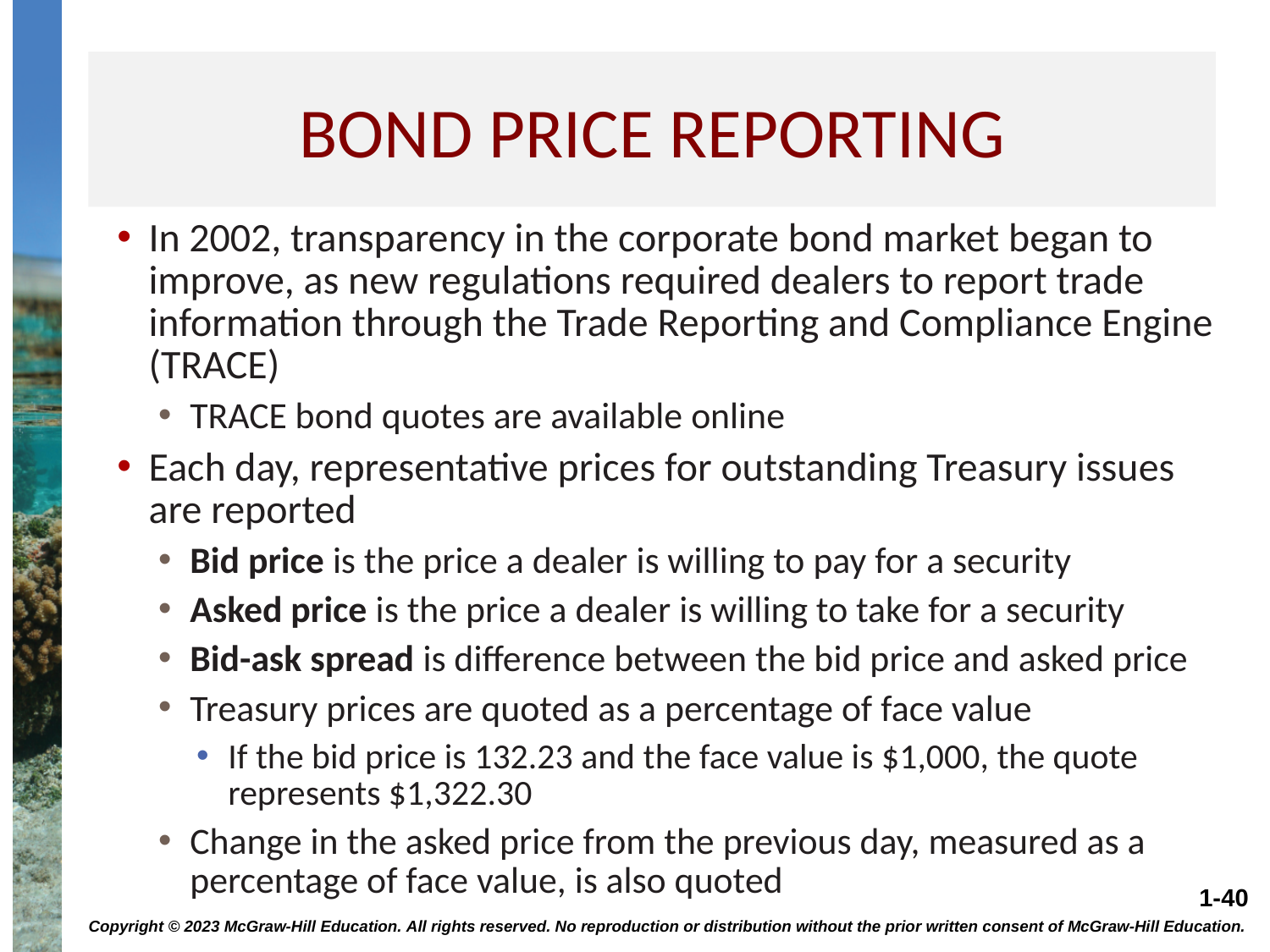

# Bond price reporting
In 2002, transparency in the corporate bond market began to improve, as new regulations required dealers to report trade information through the Trade Reporting and Compliance Engine (TRACE)
TRACE bond quotes are available online
Each day, representative prices for outstanding Treasury issues are reported
Bid price is the price a dealer is willing to pay for a security
Asked price is the price a dealer is willing to take for a security
Bid-ask spread is difference between the bid price and asked price
Treasury prices are quoted as a percentage of face value
If the bid price is 132.23 and the face value is $1,000, the quote represents $1,322.30
Change in the asked price from the previous day, measured as a percentage of face value, is also quoted
Copyright © 2023 McGraw-Hill Education. All rights reserved. No reproduction or distribution without the prior written consent of McGraw-Hill Education.